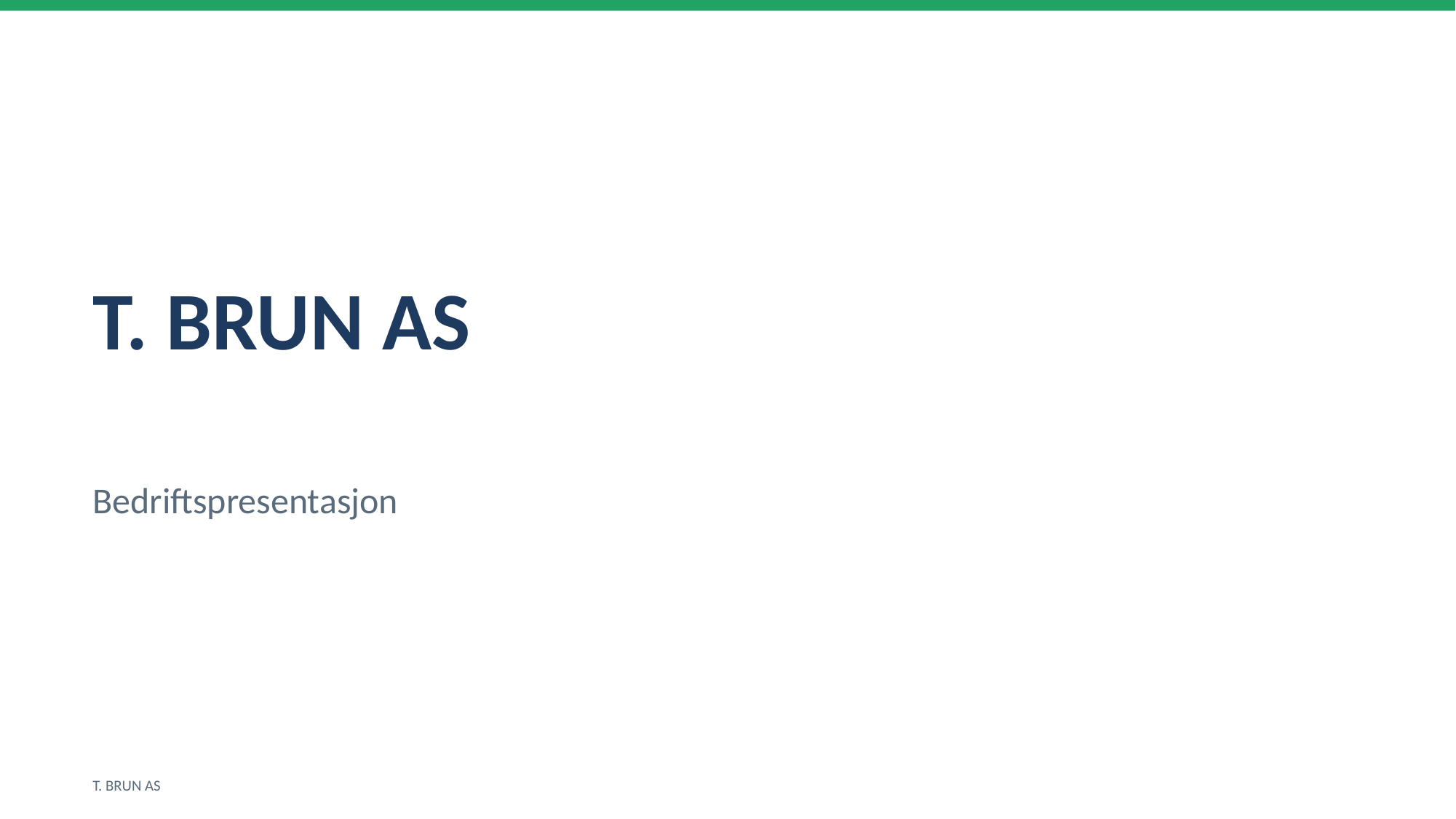

T. BRUN AS
Bedriftspresentasjon
T. BRUN AS